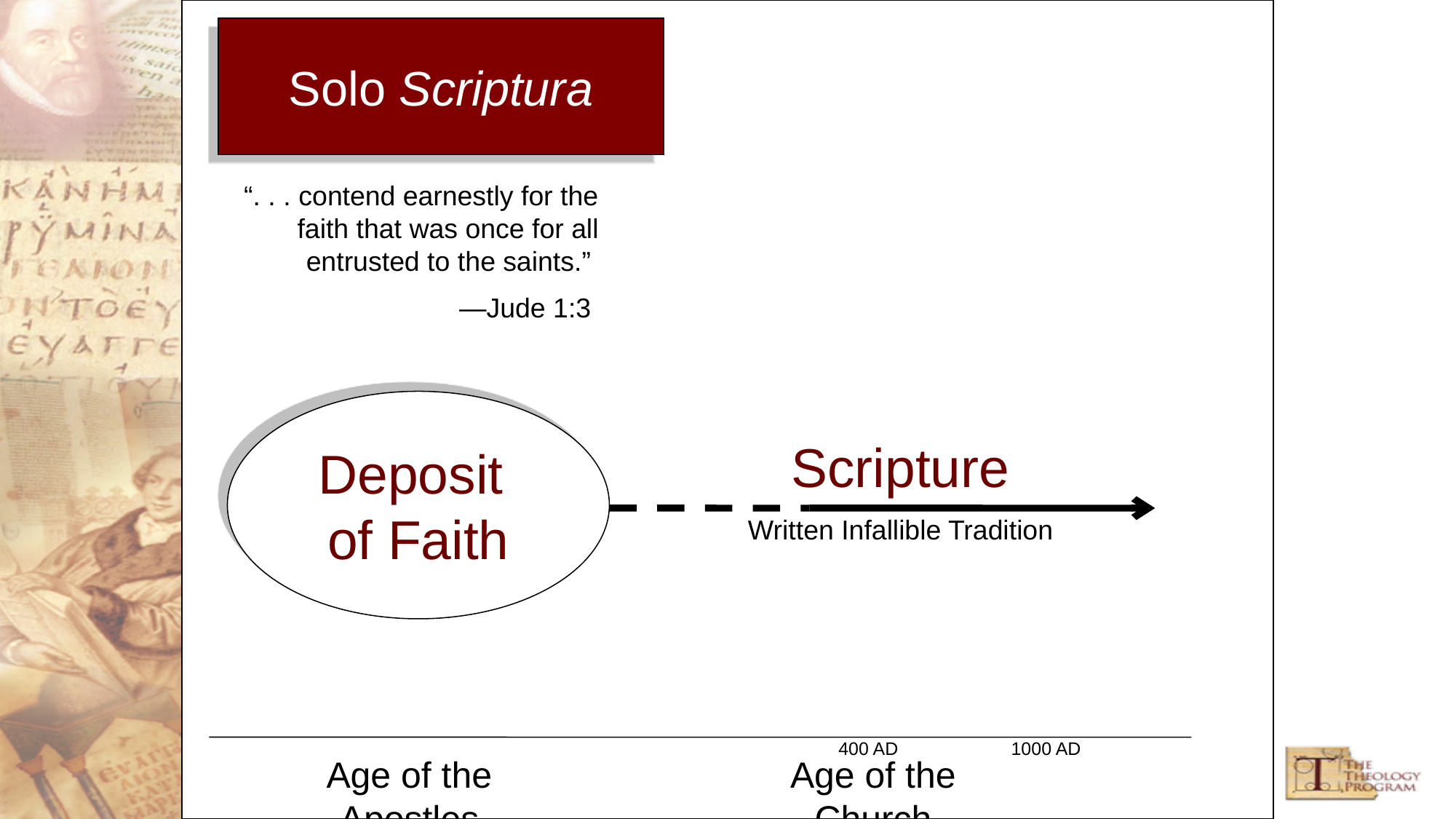

Solo Scriptura
“. . . contend earnestly for the faith that was once for all entrusted to the saints.”
—Jude 1:3
Deposit
of Faith
Scripture
Written Infallible Tradition

400 AD
1000 AD

Age of the Apostles
Age of the Church